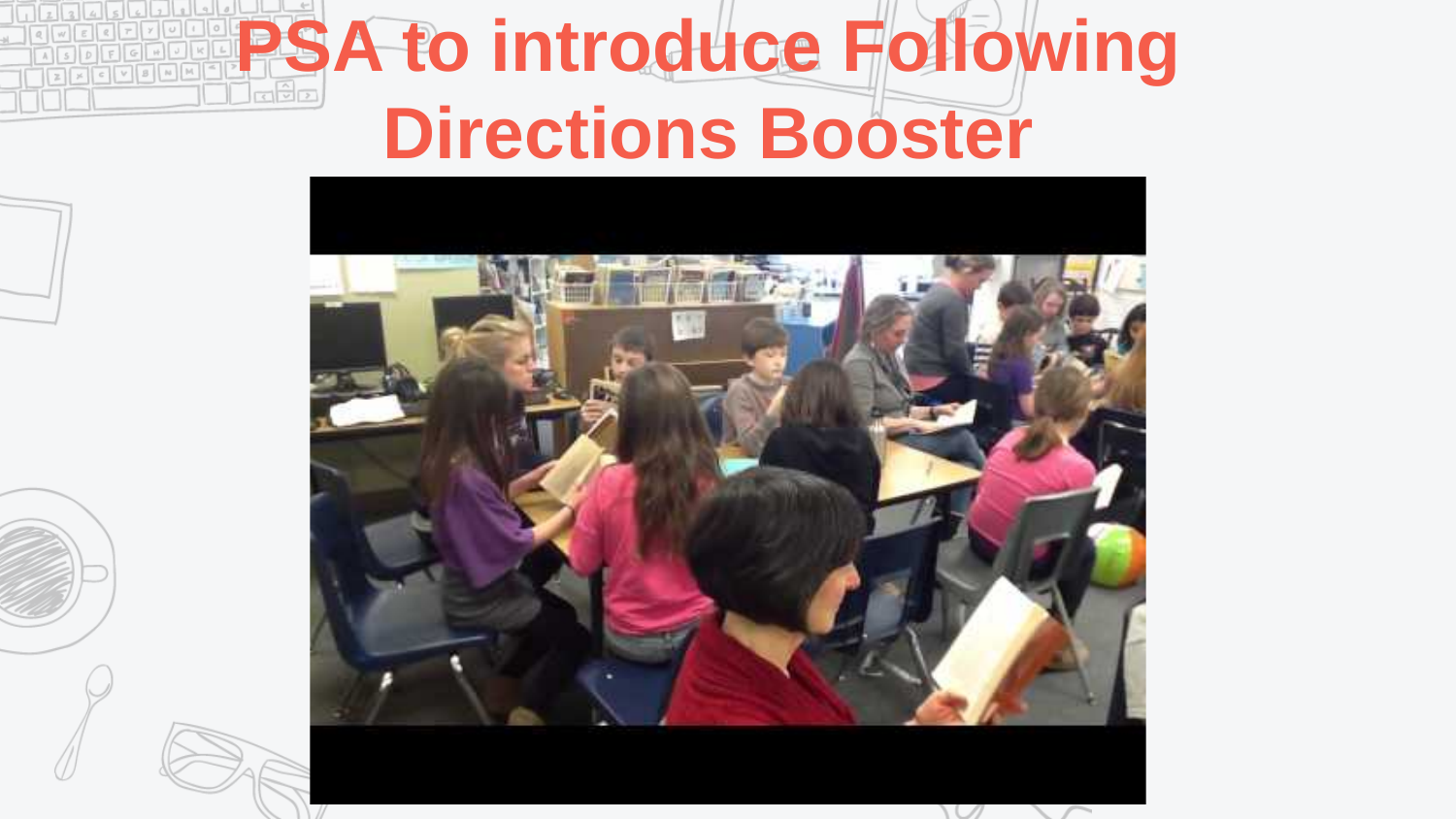

# PSA to introduce Following Directions Booster